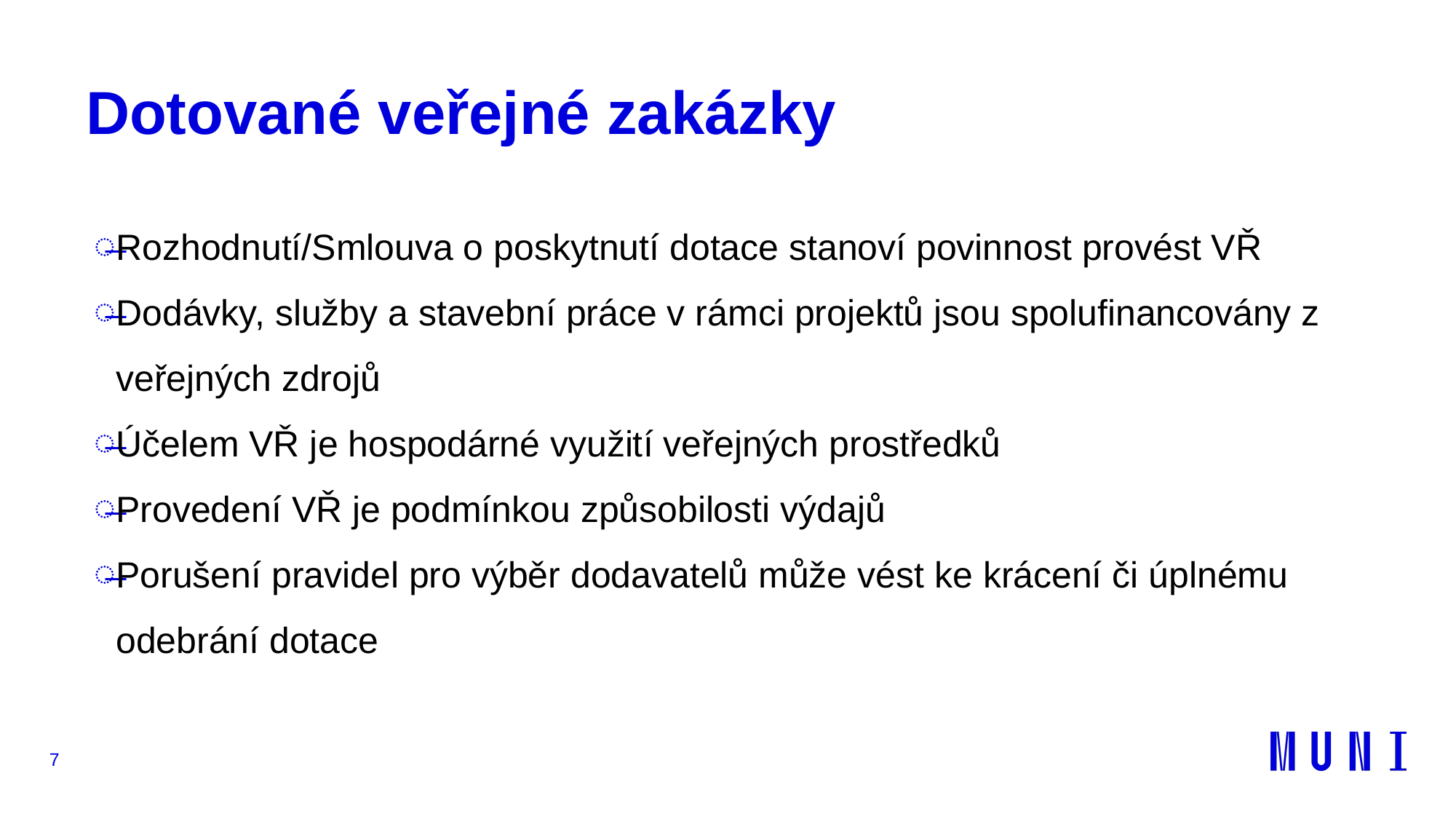

# Dotované veřejné zakázky
Rozhodnutí/Smlouva o poskytnutí dotace stanoví povinnost provést VŘ
Dodávky, služby a stavební práce v rámci projektů jsou spolufinancovány z veřejných zdrojů
Účelem VŘ je hospodárné využití veřejných prostředků
Provedení VŘ je podmínkou způsobilosti výdajů
Porušení pravidel pro výběr dodavatelů může vést ke krácení či úplnému odebrání dotace
7